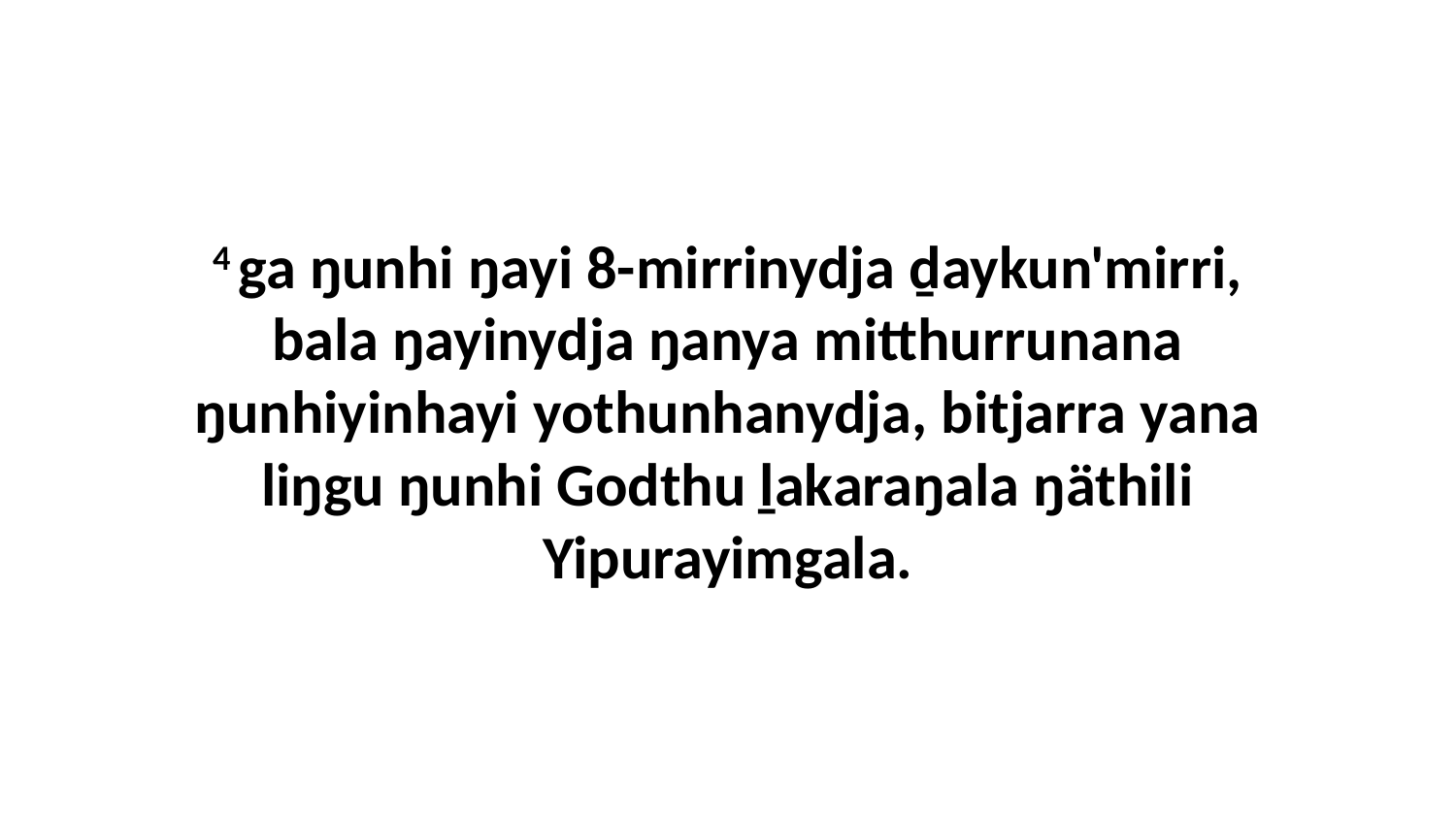

4 ga ŋunhi ŋayi 8-mirrinydja ḏaykun'mirri, bala ŋayinydja ŋanya mitthurrunana ŋunhiyinhayi yothunhanydja, bitjarra yana liŋgu ŋunhi Godthu ḻakaraŋala ŋäthili Yipurayimgala.